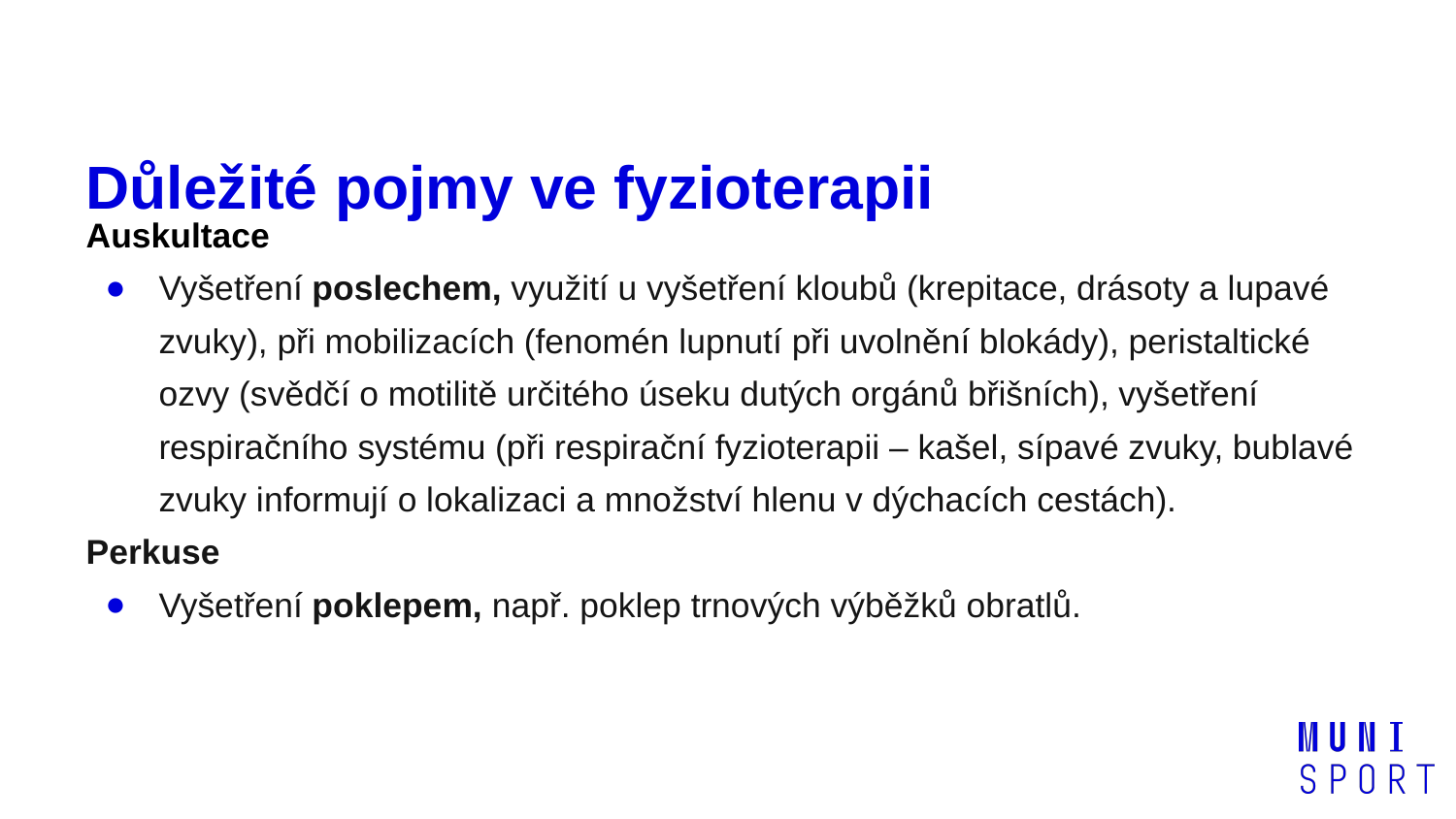

# Důležité pojmy ve fyzioterapii

Auskultace
Vyšetření poslechem, využití u vyšetření kloubů (krepitace, drásoty a lupavé zvuky), při mobilizacích (fenomén lupnutí při uvolnění blokády), peristaltické ozvy (svědčí o motilitě určitého úseku dutých orgánů břišních), vyšetření respiračního systému (při respirační fyzioterapii – kašel, sípavé zvuky, bublavé zvuky informují o lokalizaci a množství hlenu v dýchacích cestách).
Perkuse
Vyšetření poklepem, např. poklep trnových výběžků obratlů.